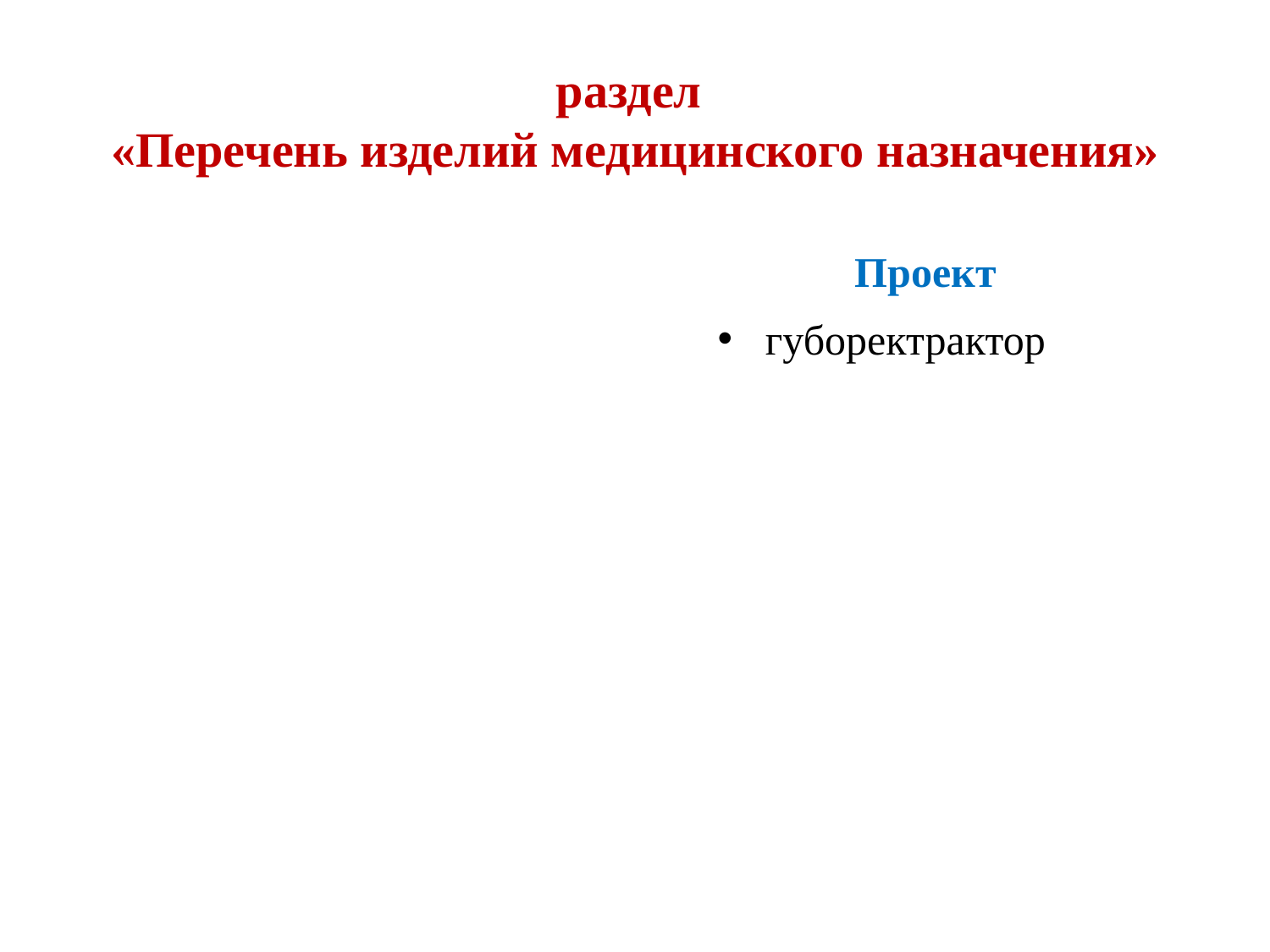

# раздел «Перечень изделий медицинского назначения»
Проект
губоректрактор